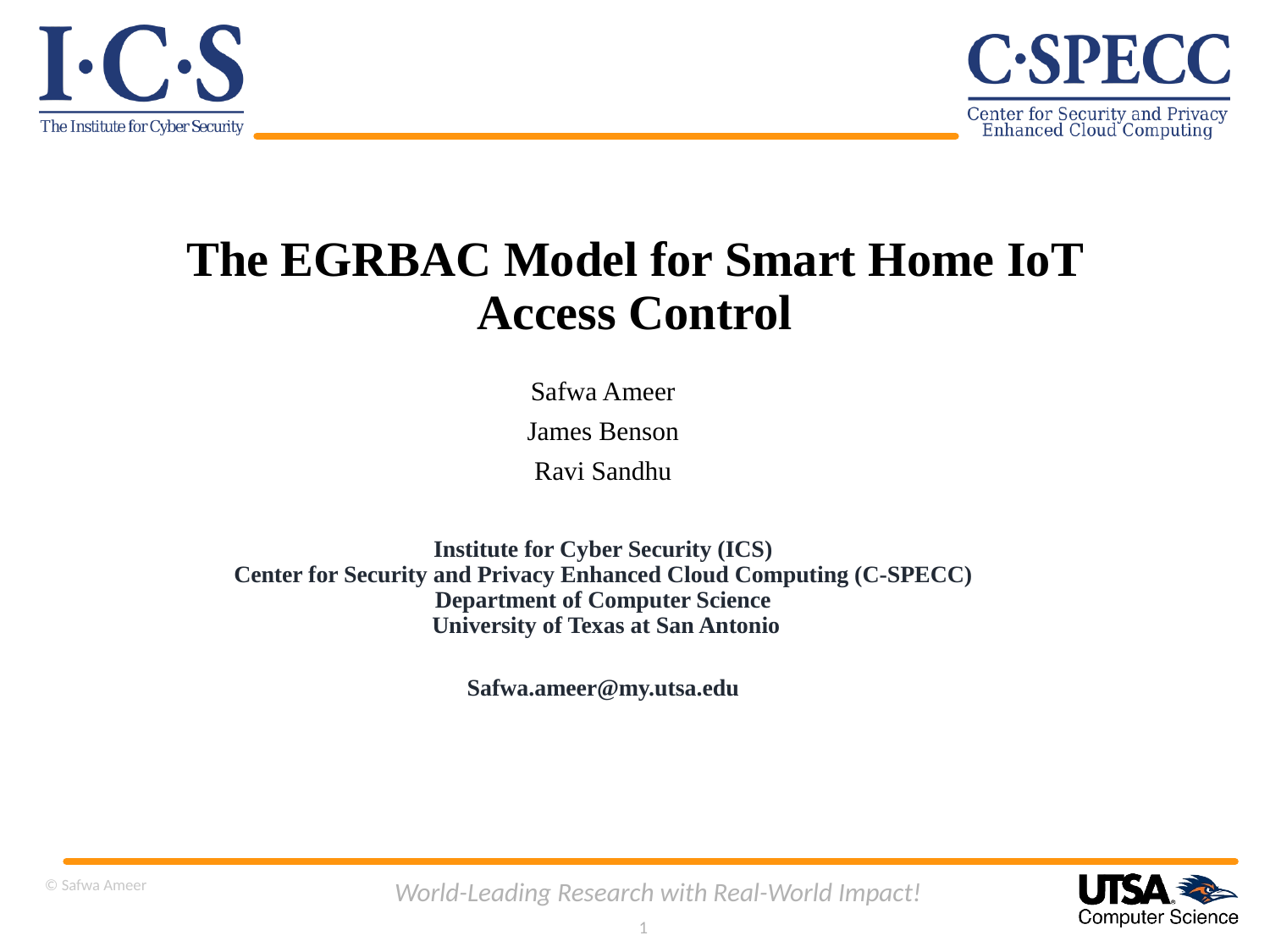

# The EGRBAC Model for Smart Home IoT Access Control
Safwa Ameer
James Benson
Ravi Sandhu

Institute for Cyber Security (ICS)
Center for Security and Privacy Enhanced Cloud Computing (C-SPECC)
Department of Computer Science
 University of Texas at San Antonio
Safwa.ameer@my.utsa.edu
© Safwa Ameer
World-Leading Research with Real-World Impact!
1